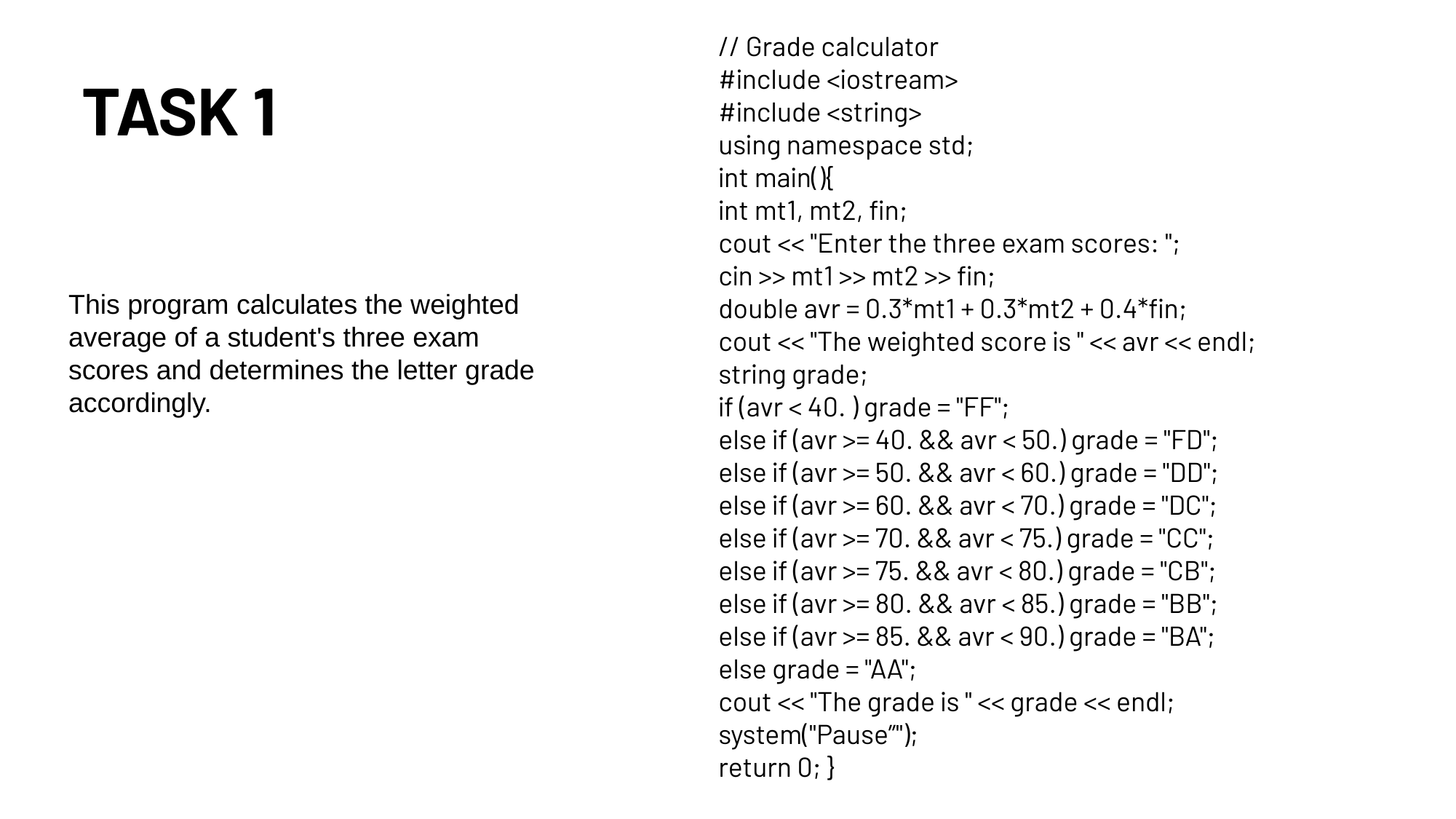

// Grade calculator
#include <iostream>
#include <string>
using namespace std;
int main(){
int mt1, mt2, fin;
cout << "Enter the three exam scores: ";
cin >> mt1 >> mt2 >> fin;
double avr = 0.3*mt1 + 0.3*mt2 + 0.4*fin;
cout << "The weighted score is " << avr << endl;
string grade;
if (avr < 40. ) grade = "FF";
else if (avr >= 40. && avr < 50.) grade = "FD";
else if (avr >= 50. && avr < 60.) grade = "DD";
else if (avr >= 60. && avr < 70.) grade = "DC";
else if (avr >= 70. && avr < 75.) grade = "CC";
else if (avr >= 75. && avr < 80.) grade = "CB";
else if (avr >= 80. && avr < 85.) grade = "BB";
else if (avr >= 85. && avr < 90.) grade = "BA";
else grade = "AA";
cout << "The grade is " << grade << endl;
system("Pause”");
return 0; }
# TASK 1
This program calculates the weighted average of a student's three exam scores and determines the letter grade accordingly.